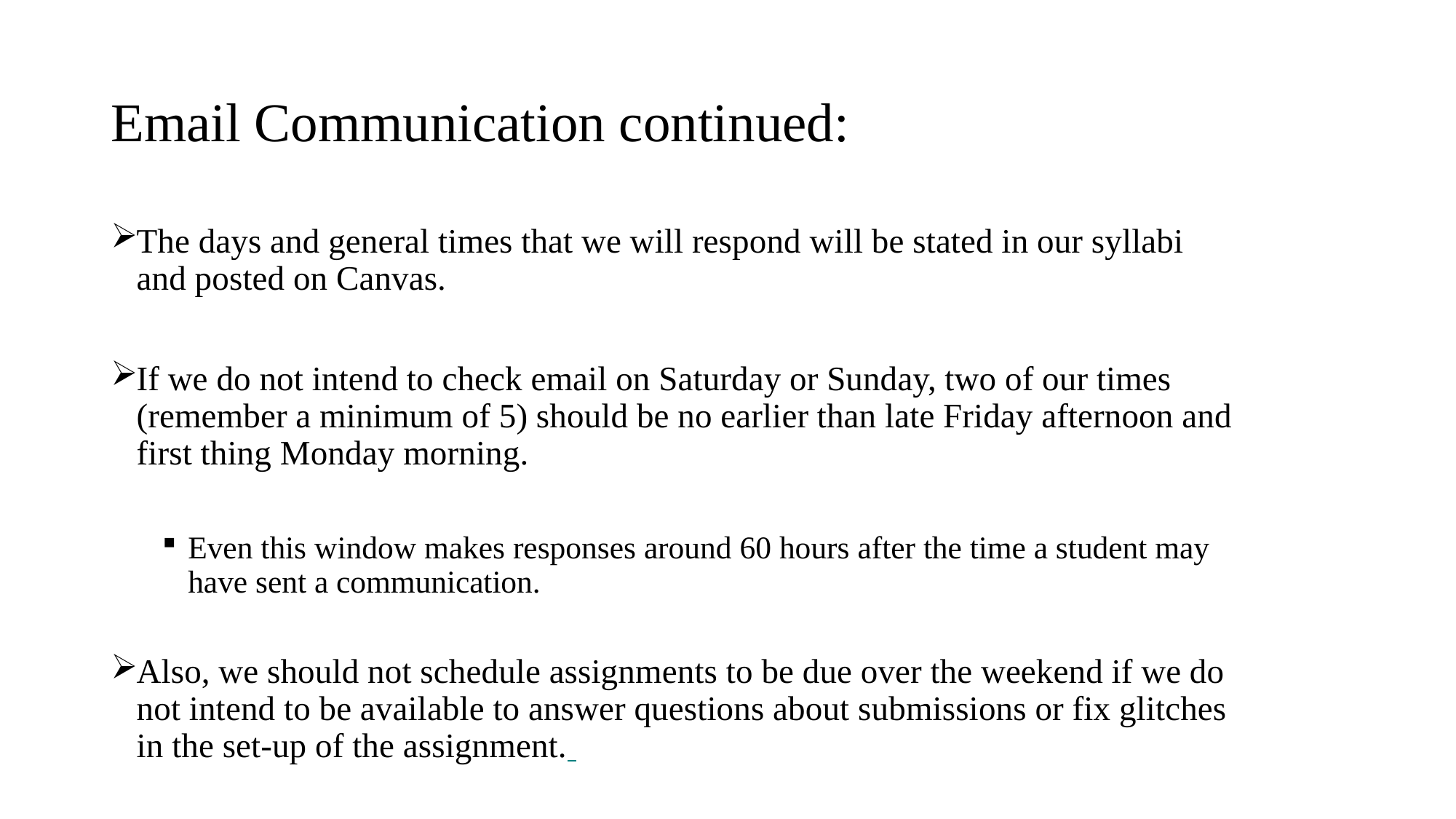

# Email Communication continued:
The days and general times that we will respond will be stated in our syllabi and posted on Canvas.

If we do not intend to check email on Saturday or Sunday, two of our times (remember a minimum of 5) should be no earlier than late Friday afternoon and first thing Monday morning.

Even this window makes responses around 60 hours after the time a student may have sent a communication.

Also, we should not schedule assignments to be due over the weekend if we do not intend to be available to answer questions about submissions or fix glitches in the set-up of the assignment.